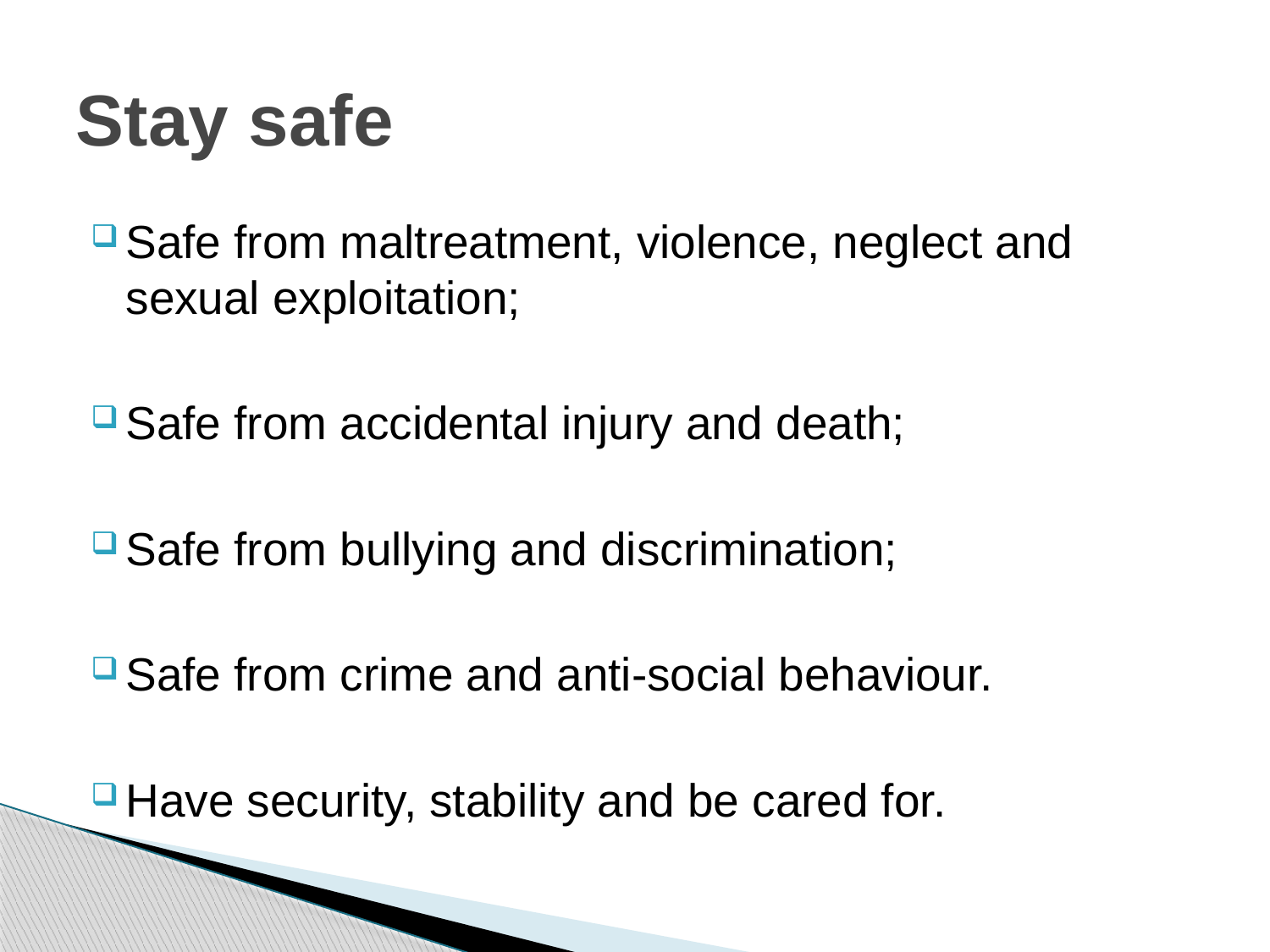

# Stay safe
Safe from maltreatment, violence, neglect and sexual exploitation;

Safe from accidental injury and death;

Safe from bullying and discrimination;

Safe from crime and anti-social behaviour.

Have security, stability and be cared for.